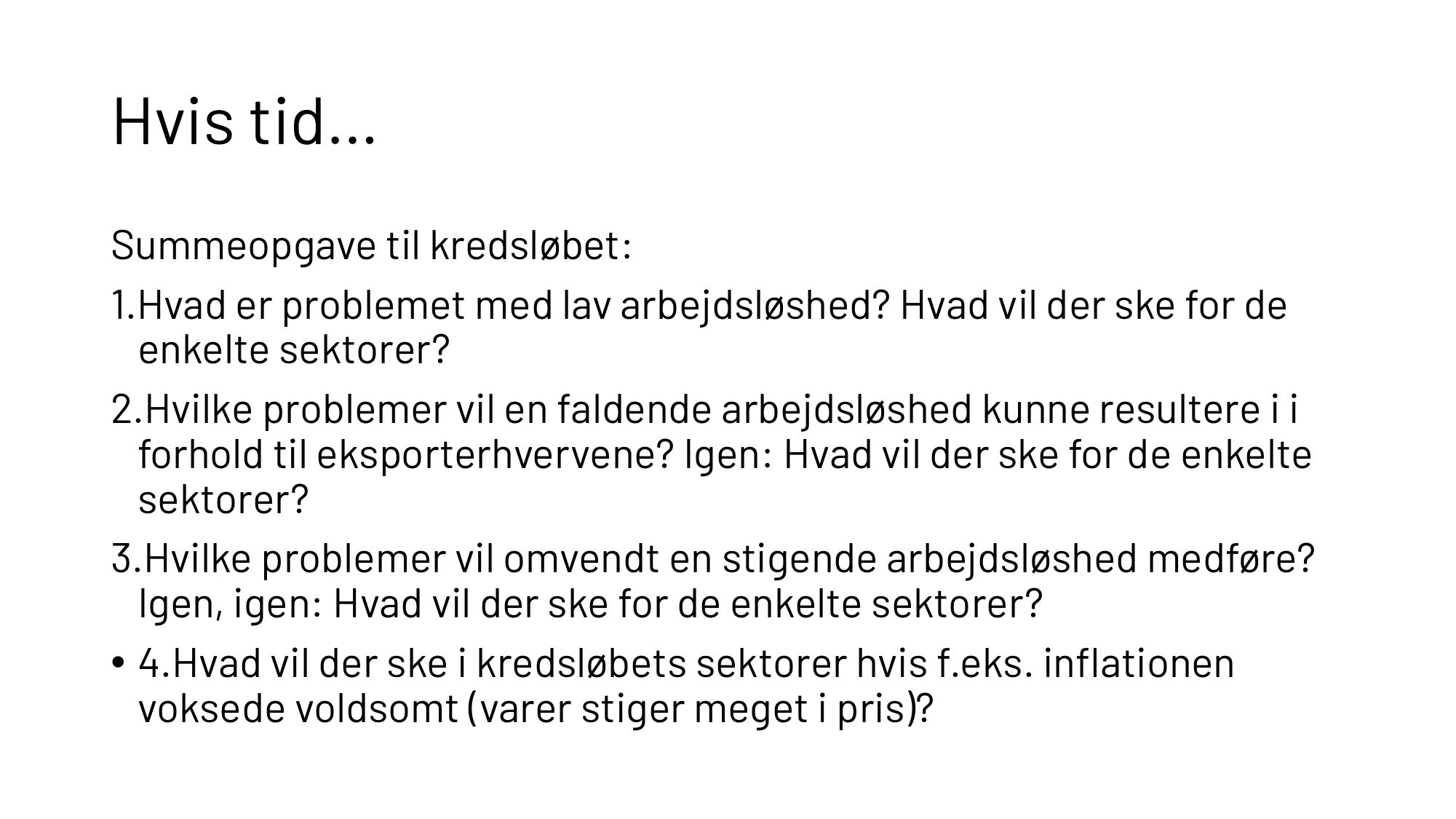

# Hvis tid…
Summeopgave til kredsløbet:
1.Hvad er problemet med lav arbejdsløshed? Hvad vil der ske for de enkelte sektorer?
2.Hvilke problemer vil en faldende arbejdsløshed kunne resultere i i forhold til eksporterhvervene? Igen: Hvad vil der ske for de enkelte sektorer?
3.Hvilke problemer vil omvendt en stigende arbejdsløshed medføre? Igen, igen: Hvad vil der ske for de enkelte sektorer?
4.Hvad vil der ske i kredsløbets sektorer hvis f.eks. inflationen voksede voldsomt (varer stiger meget i pris)?